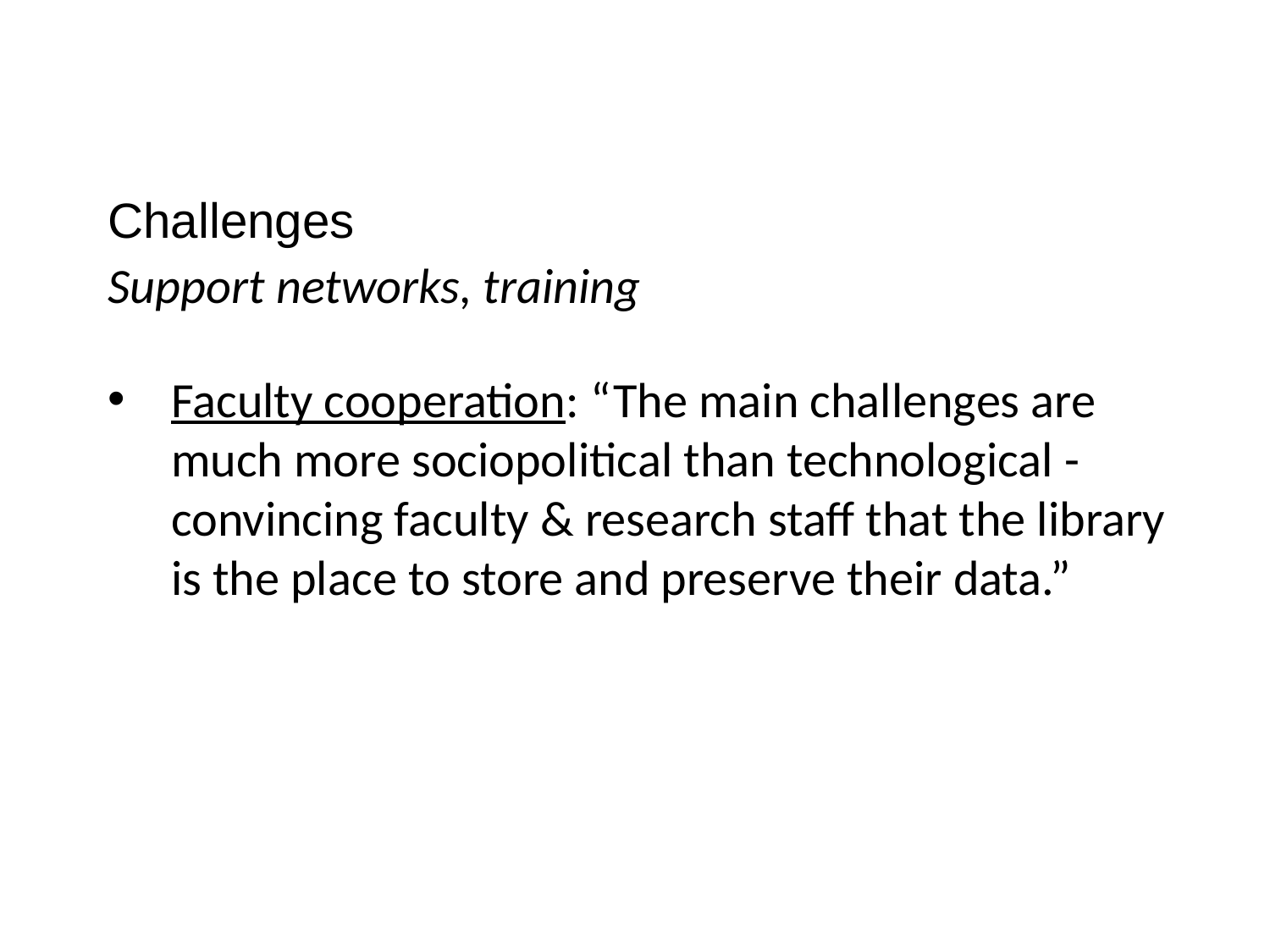

Challenges

Support networks, training
Faculty cooperation: “The main challenges are much more sociopolitical than technological - convincing faculty & research staff that the library is the place to store and preserve their data.”